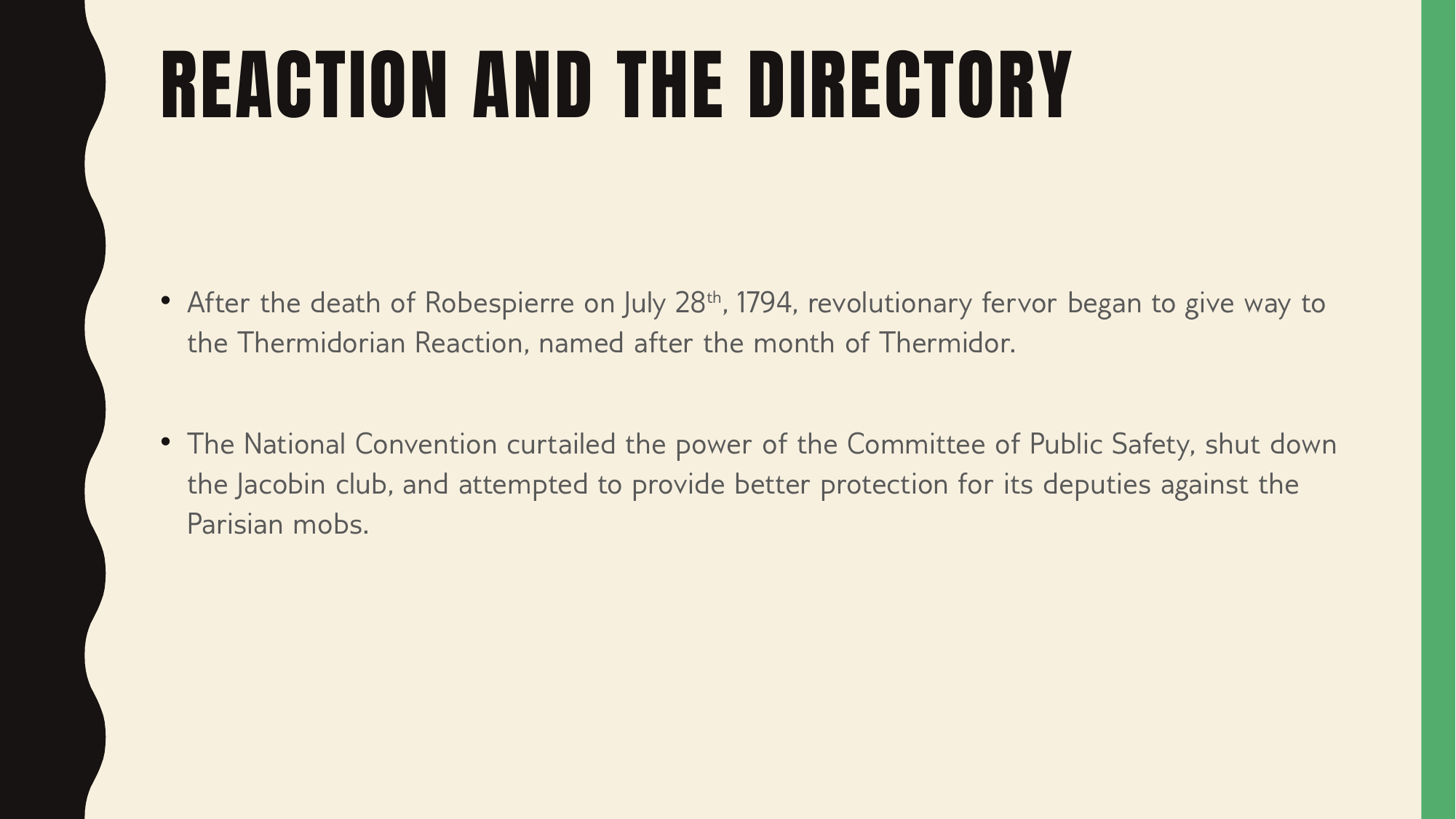

# Reaction and the directory
After the death of Robespierre on July 28th, 1794, revolutionary fervor began to give way to the Thermidorian Reaction, named after the month of Thermidor.

The National Convention curtailed the power of the Committee of Public Safety, shut down the Jacobin club, and attempted to provide better protection for its deputies against the Parisian mobs.